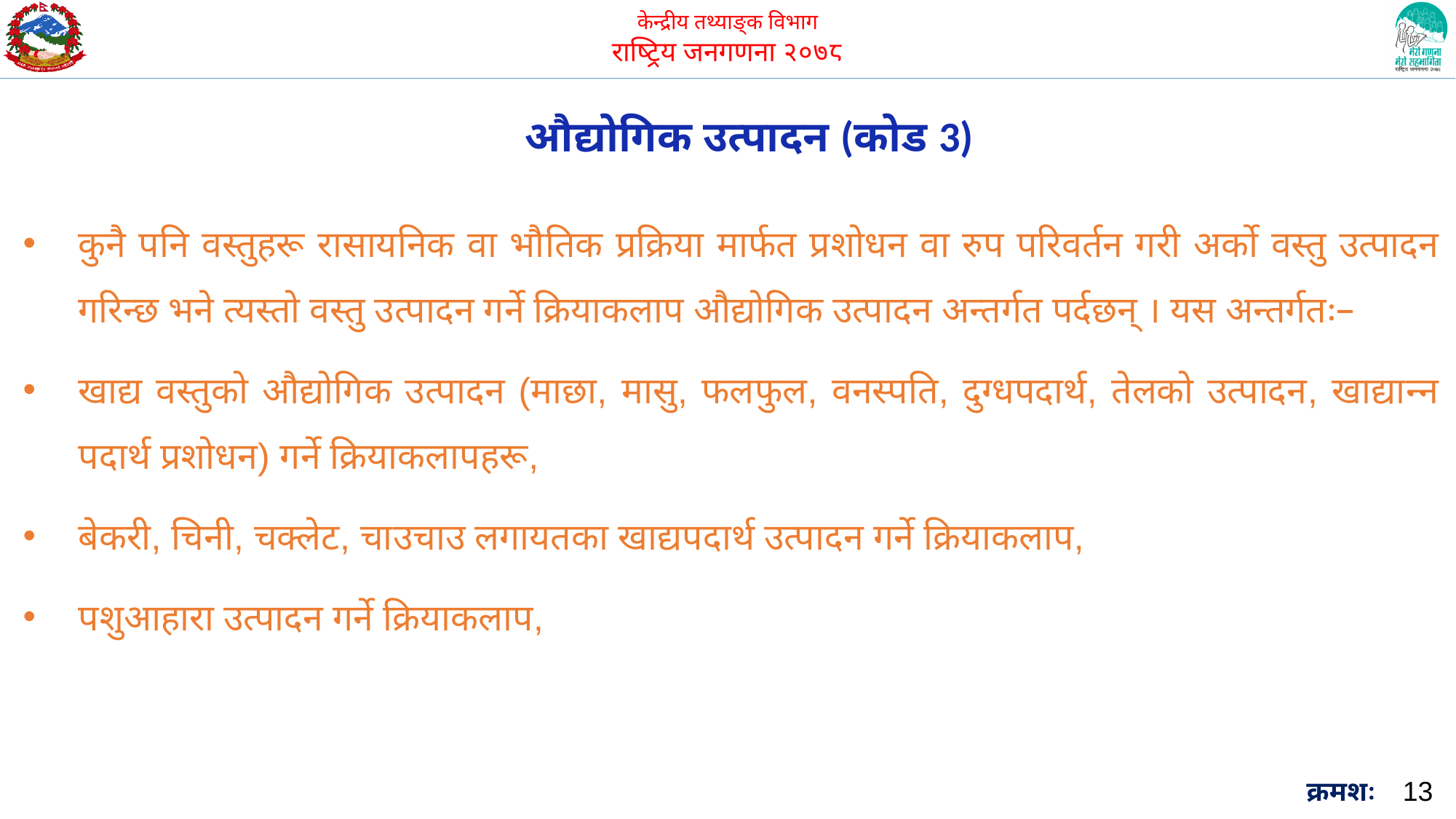

औद्योगिक उत्पादन (कोड 3)
कुनै पनि वस्तुहरू रासायनिक वा भौतिक प्रक्रिया मार्फत प्रशोधन वा रुप परिवर्तन गरी अर्को वस्तु उत्पादन गरिन्छ भने त्यस्तो वस्तु उत्पादन गर्ने क्रियाकलाप औद्योगिक उत्पादन अन्तर्गत पर्दछन् । यस अन्तर्गतः–
खाद्य वस्तुको औद्योगिक उत्पादन (माछा, मासु, फलफुल, वनस्पति, दुग्धपदार्थ, तेलको उत्पादन, खाद्यान्न पदार्थ प्रशोधन) गर्ने क्रियाकलापहरू,
बेकरी, चिनी, चक्लेट, चाउचाउ लगायतका खाद्यपदार्थ उत्पादन गर्ने क्रियाकलाप,
पशुआहारा उत्पादन गर्ने क्रियाकलाप,

क्रमशः
13